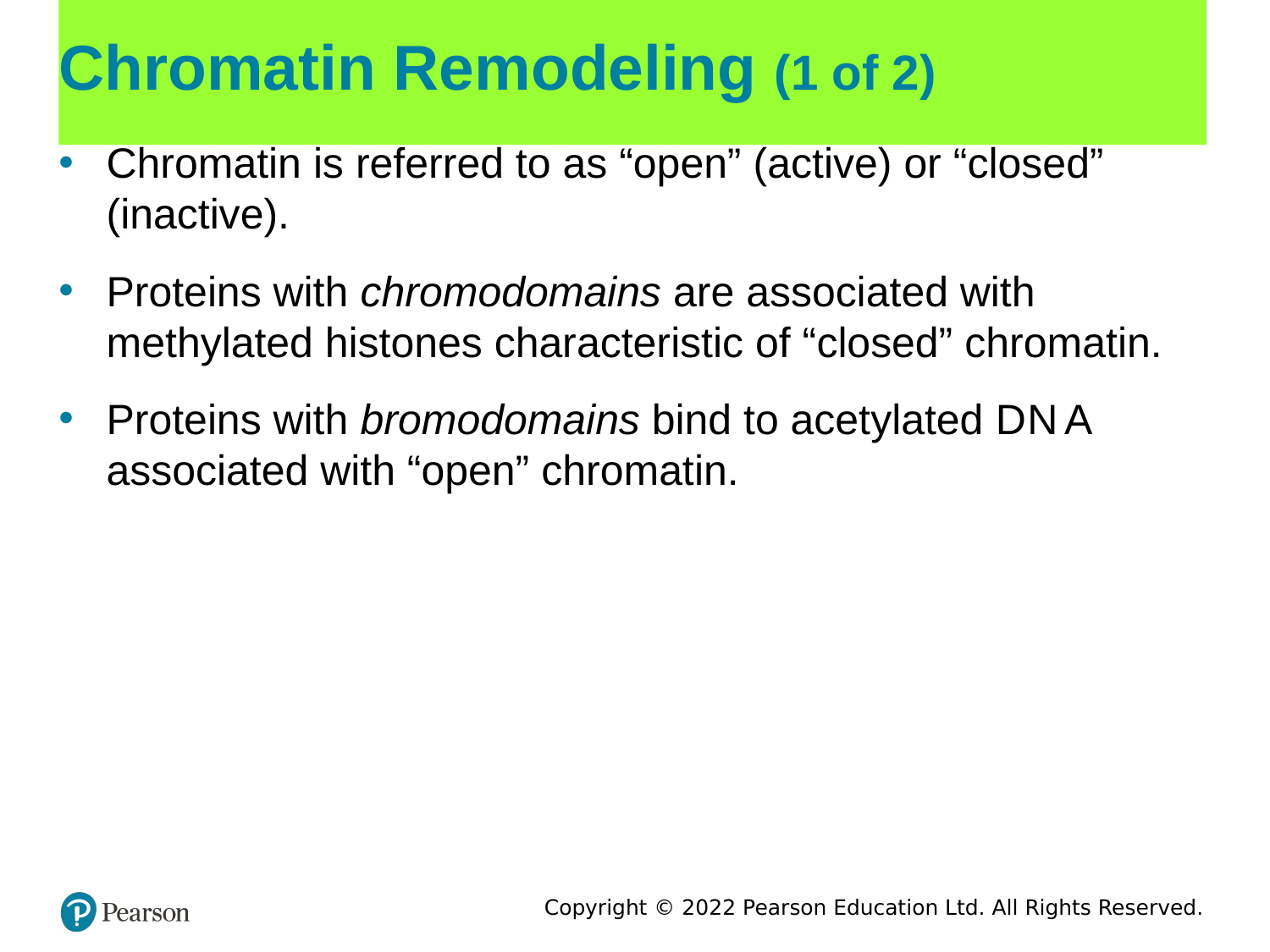

# Chromatin Remodeling (1 of 2)
Chromatin is referred to as “open” (active) or “closed” (inactive).
Proteins with chromodomains are associated with methylated histones characteristic of “closed” chromatin.
Proteins with bromodomains bind to acetylated D N A associated with “open” chromatin.